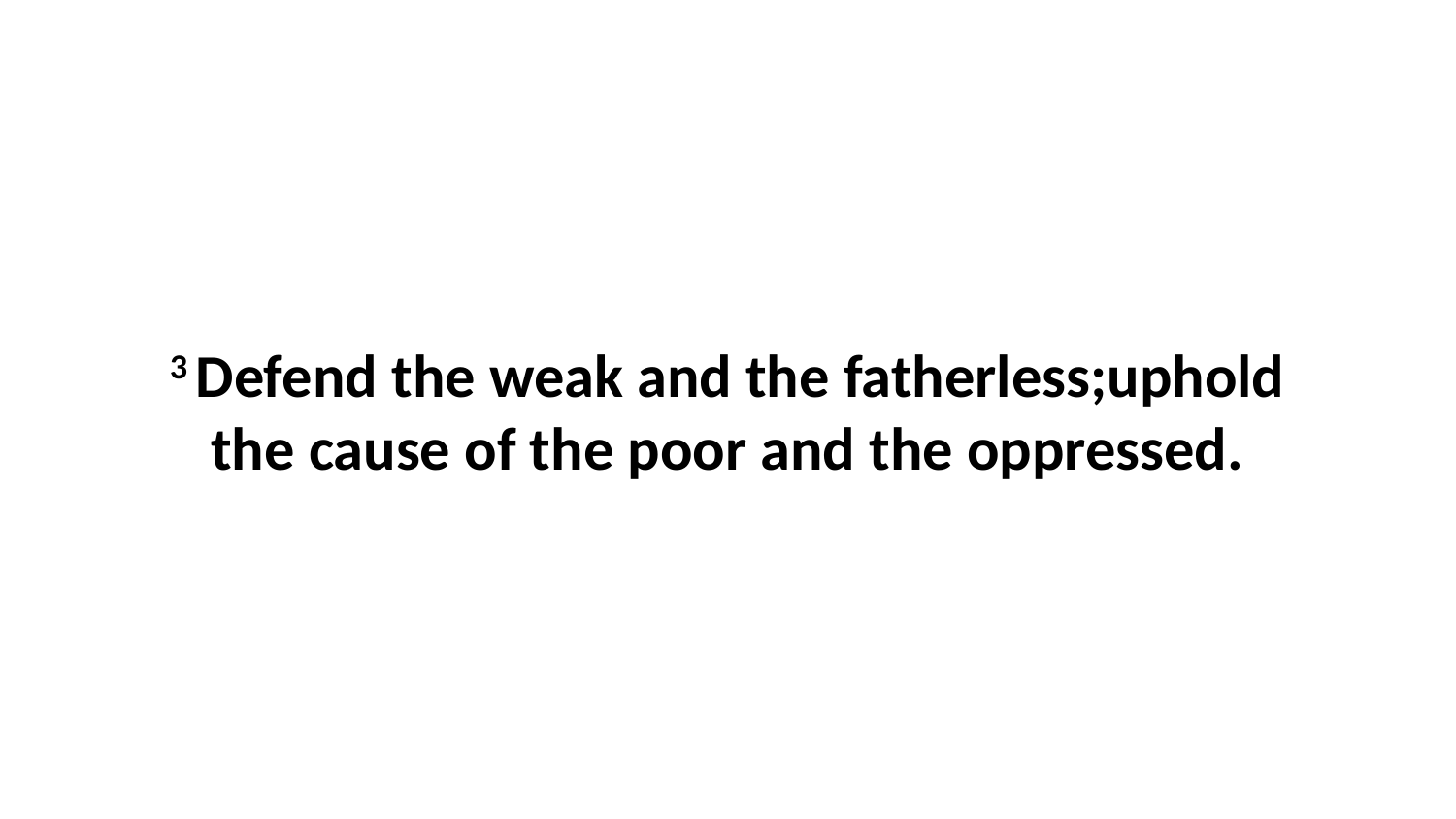

3 Defend the weak and the fatherless;uphold the cause of the poor and the oppressed.